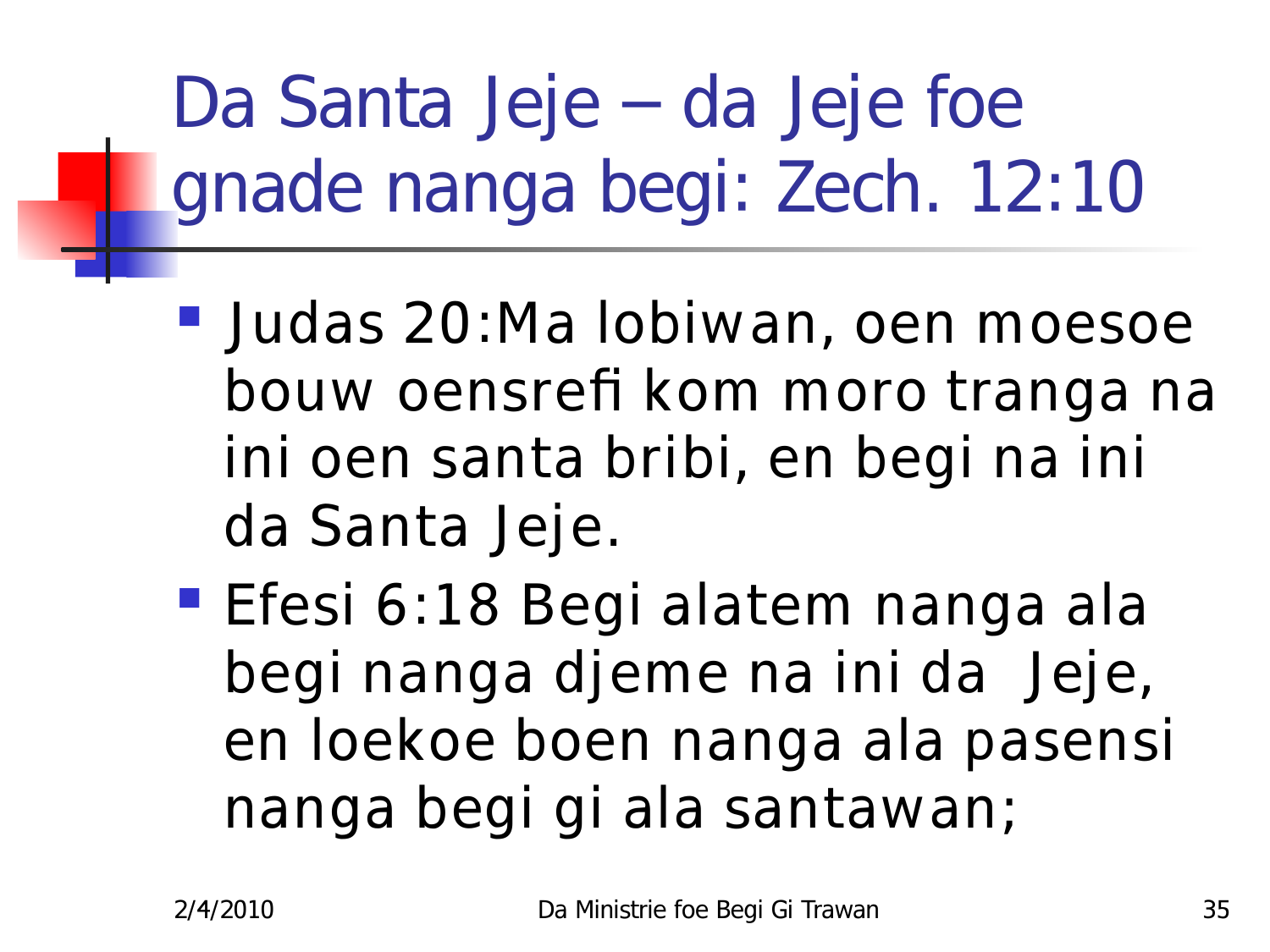

# Da Santa Jeje – da Jeje foe gnade nanga begi: Zech. 12:10
Judas 20:Ma lobiwan, oen moesoe bouw oensrefi kom moro tranga na ini oen santa bribi, en begi na ini da Santa Jeje.
Efesi 6:18 Begi alatem nanga ala begi nanga djeme na ini da  Jeje, en loekoe boen nanga ala pasensi nanga begi gi ala santawan;
2/4/2010
Da Ministrie foe Begi Gi Trawan
35